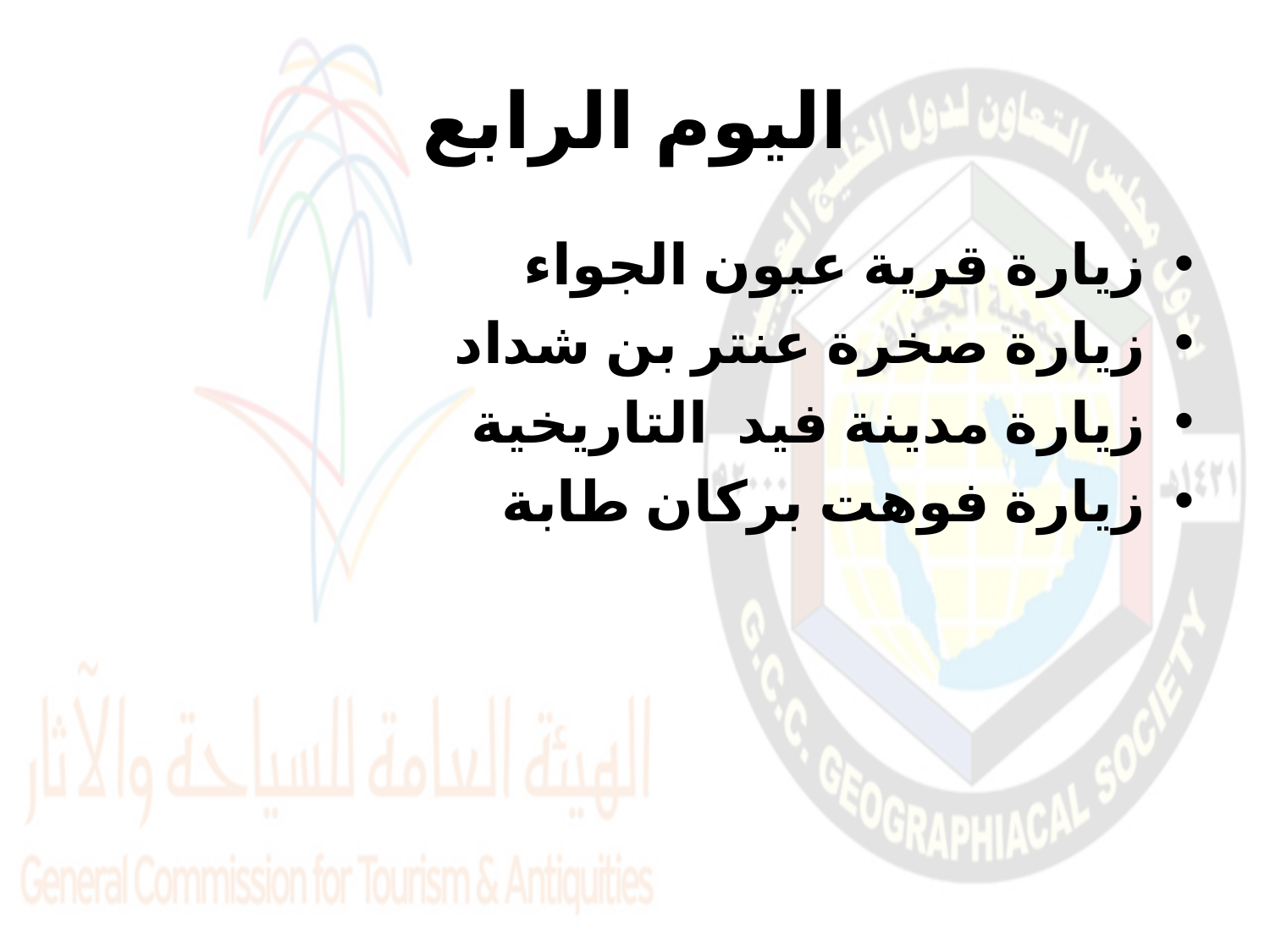

# اليوم الرابع
زيارة قرية عيون الجواء
زيارة صخرة عنتر بن شداد
زيارة مدينة فيد  التاريخية
زيارة فوهت بركان طابة